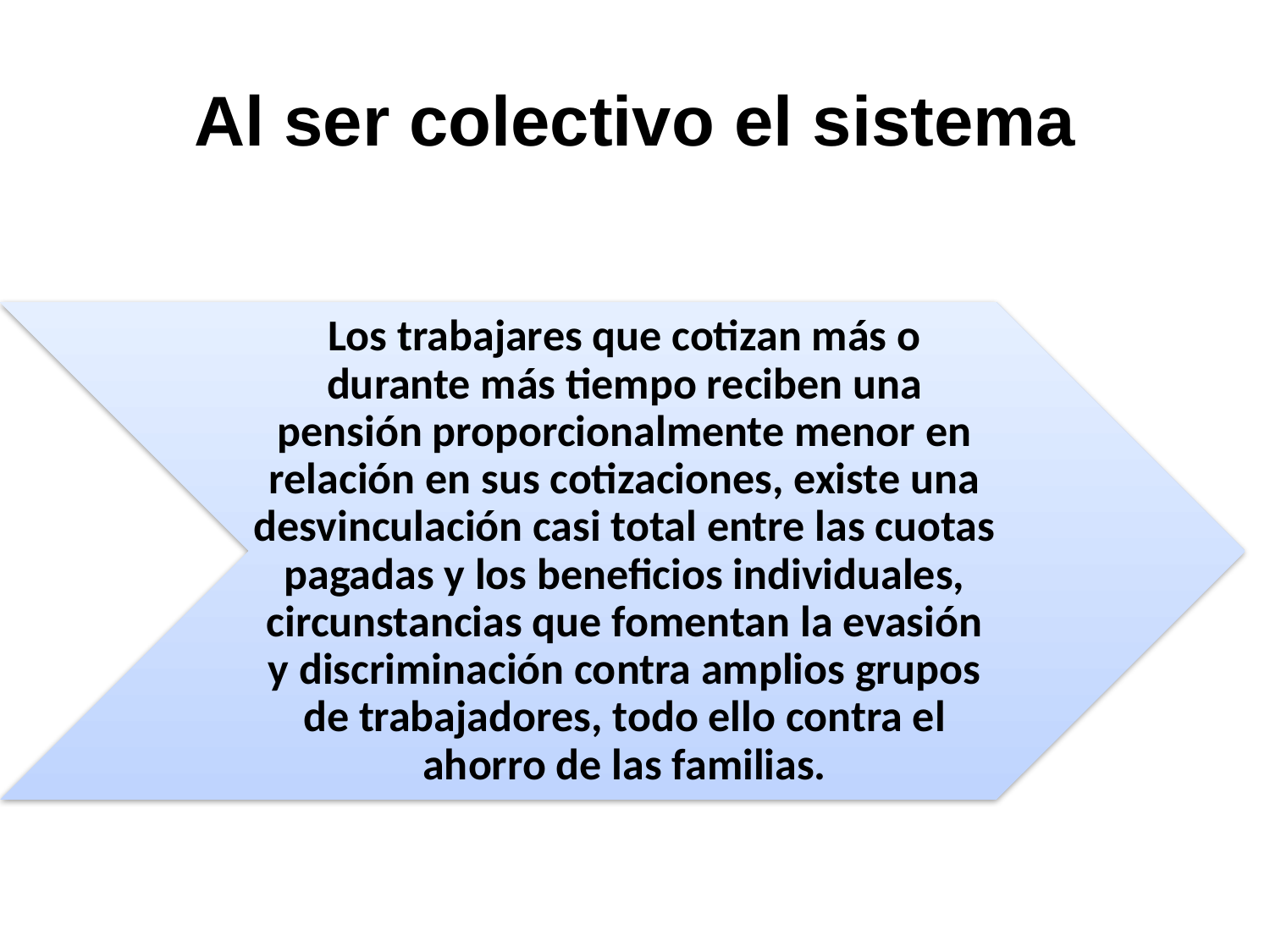

# Al ser colectivo el sistema
Los trabajares que cotizan más o durante más tiempo reciben una pensión proporcionalmente menor en relación en sus cotizaciones, existe una desvinculación casi total entre las cuotas pagadas y los beneficios individuales, circunstancias que fomentan la evasión y discriminación contra amplios grupos de trabajadores, todo ello contra el ahorro de las familias.